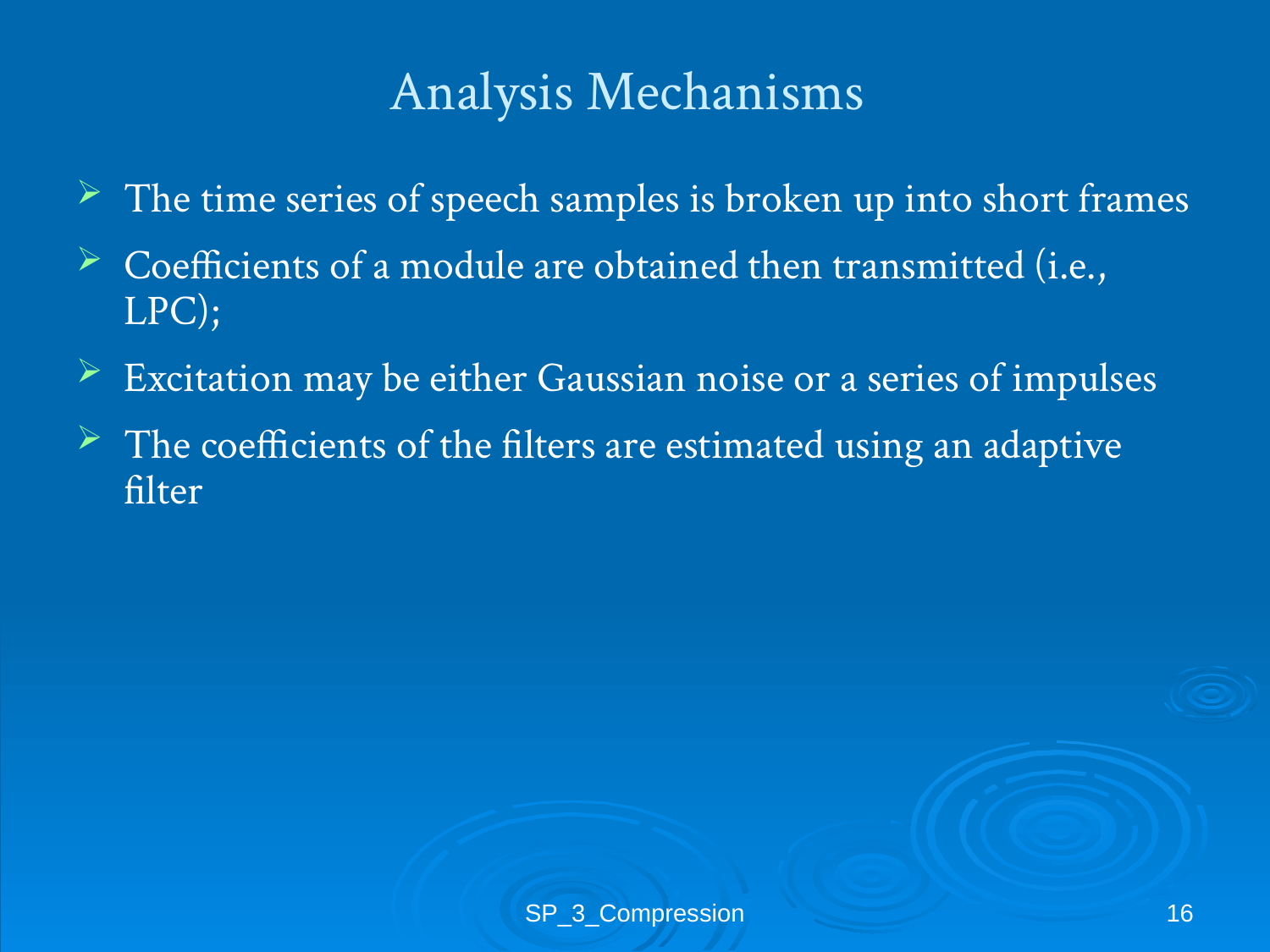

# Analysis Mechanisms
The time series of speech samples is broken up into short frames
Coefficients of a module are obtained then transmitted (i.e., LPC);
Excitation may be either Gaussian noise or a series of impulses
The coefficients of the filters are estimated using an adaptive filter
SP_3_Compression
16